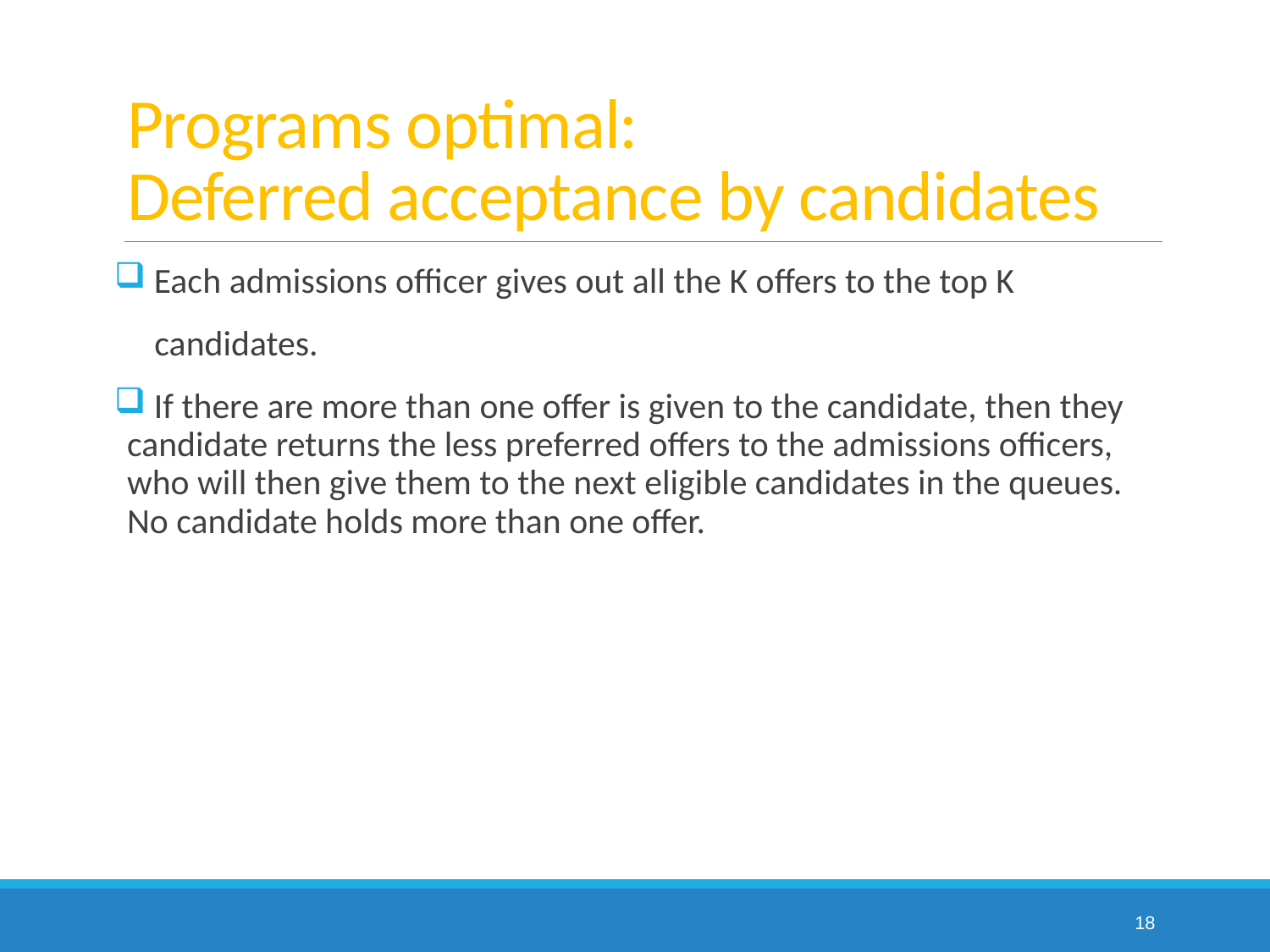

# Programs optimal: Deferred acceptance by candidates
 Each admissions officer gives out all the K offers to the top K
     candidates.
 If there are more than one offer is given to the candidate, then they candidate returns the less preferred offers to the admissions officers, who will then give them to the next eligible candidates in the queues. No candidate holds more than one offer.
18